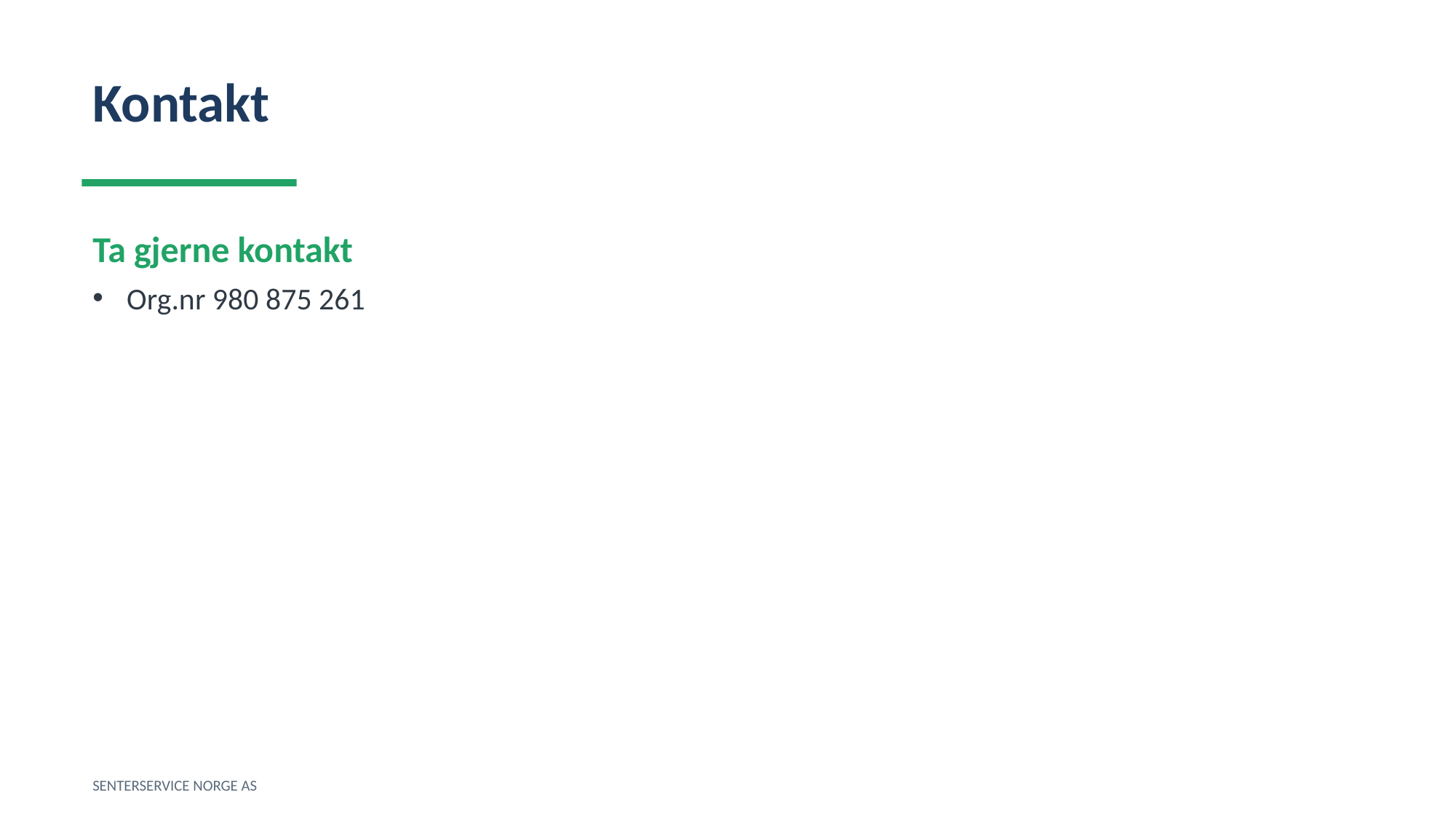

Kontakt

Ta gjerne kontakt
Org.nr 980 875 261
SENTERSERVICE NORGE AS